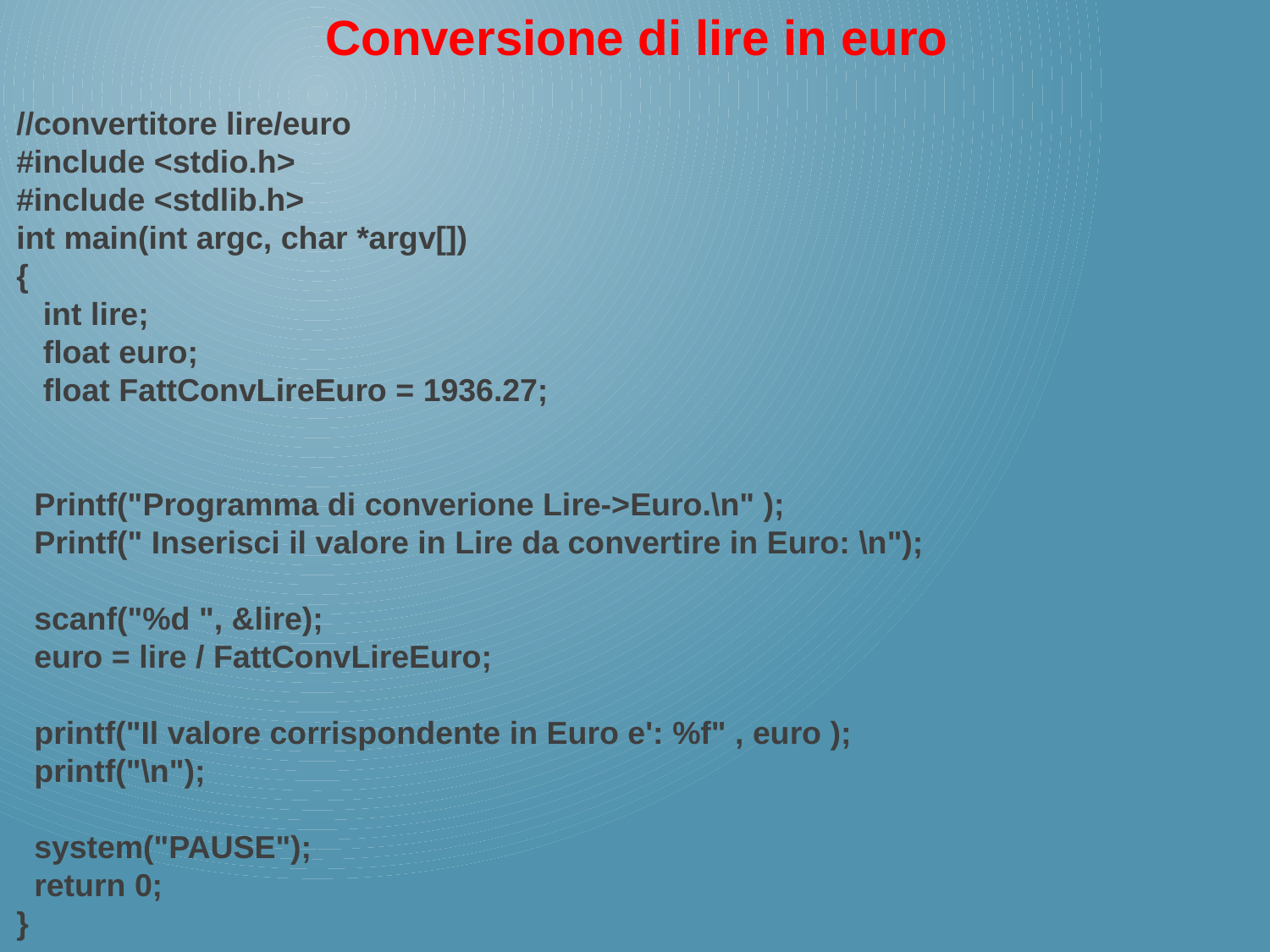

Conversione di lire in euro

//convertitore lire/euro
#include <stdio.h>
#include <stdlib.h>
int main(int argc, char *argv[])
{
   int lire;
   float euro;
   float FattConvLireEuro = 1936.27;

  Printf("Programma di converione Lire->Euro.\n" );
  Printf(" Inserisci il valore in Lire da convertire in Euro: \n");

  scanf("%d ", &lire);
  euro = lire / FattConvLireEuro;

  printf("Il valore corrispondente in Euro e': %f" , euro );
  printf("\n");

  system("PAUSE");
  return 0;
}